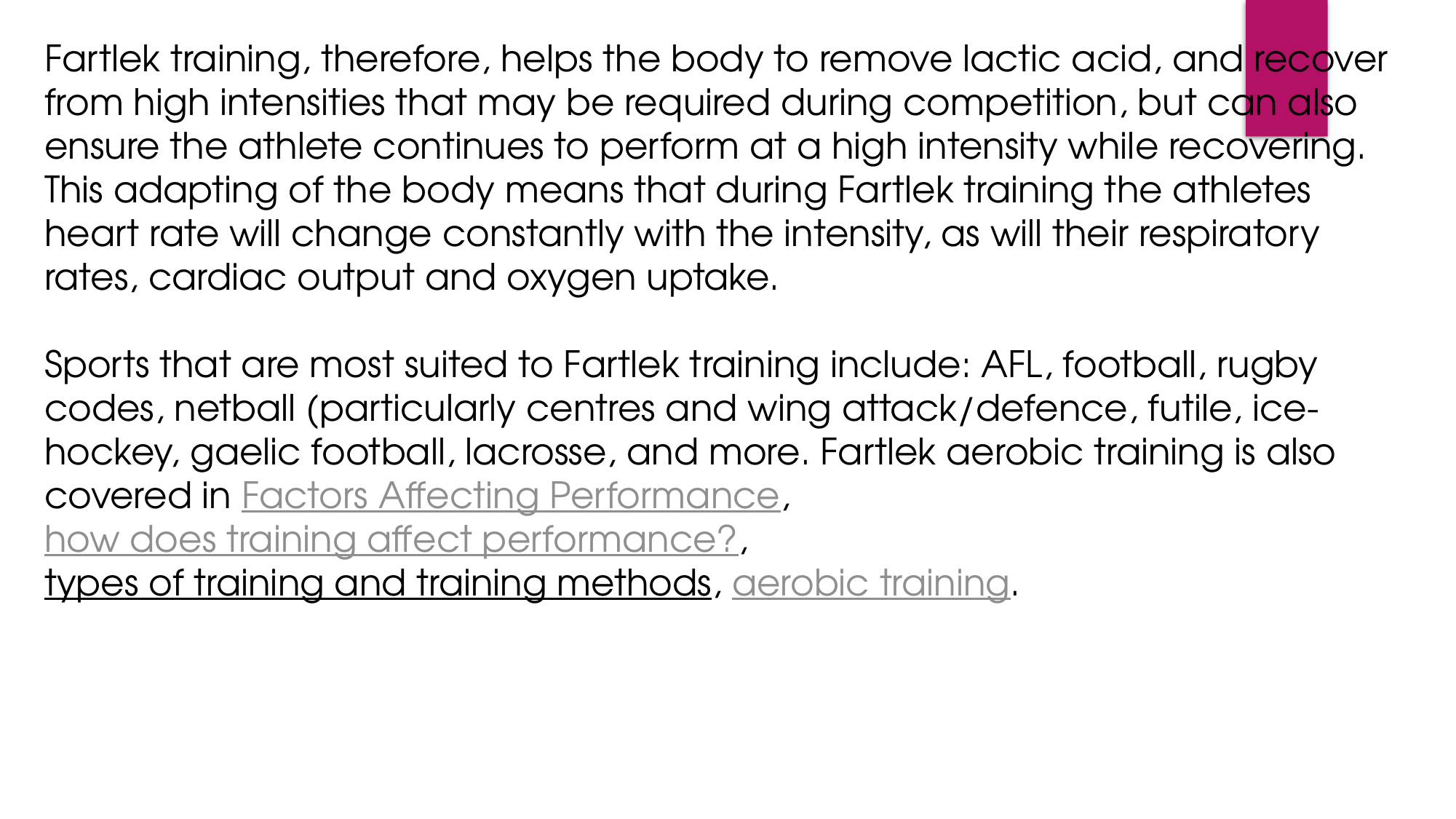

Fartlek training, therefore, helps the body to remove lactic acid, and recover from high intensities that may be required during competition, but can also ensure the athlete continues to perform at a high intensity while recovering. This adapting of the body means that during Fartlek training the athletes heart rate will change constantly with the intensity, as will their respiratory rates, cardiac output and oxygen uptake.

Sports that are most suited to Fartlek training include: AFL, football, rugby codes, netball (particularly centres and wing attack/defence, futile, ice-hockey, gaelic football, lacrosse, and more. Fartlek aerobic training is also covered in Factors Affecting Performance, how does training affect performance?, types of training and training methods, aerobic training.